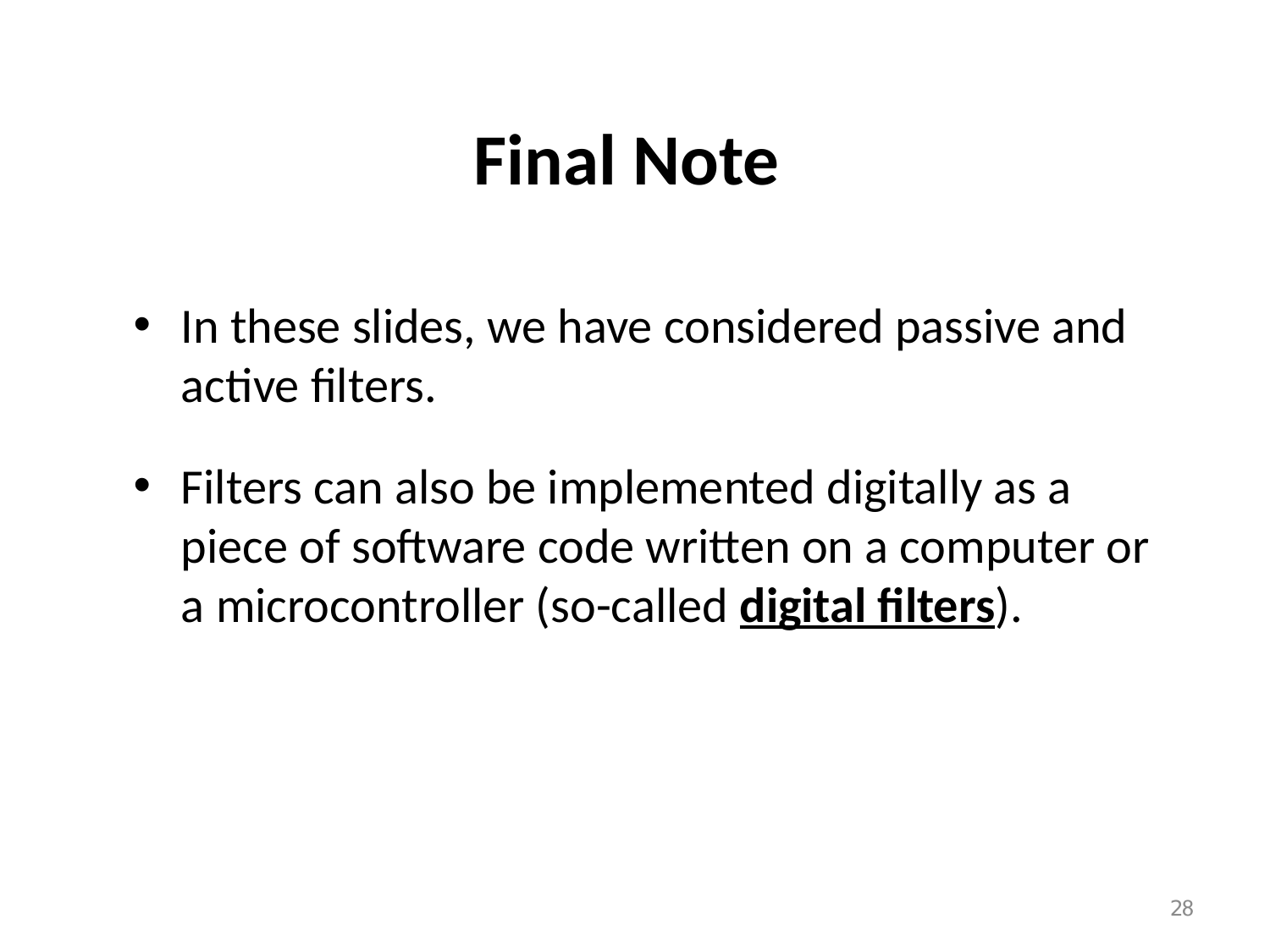

# Final Note
In these slides, we have considered passive and active filters.
Filters can also be implemented digitally as a piece of software code written on a computer or a microcontroller (so-called digital filters).

28